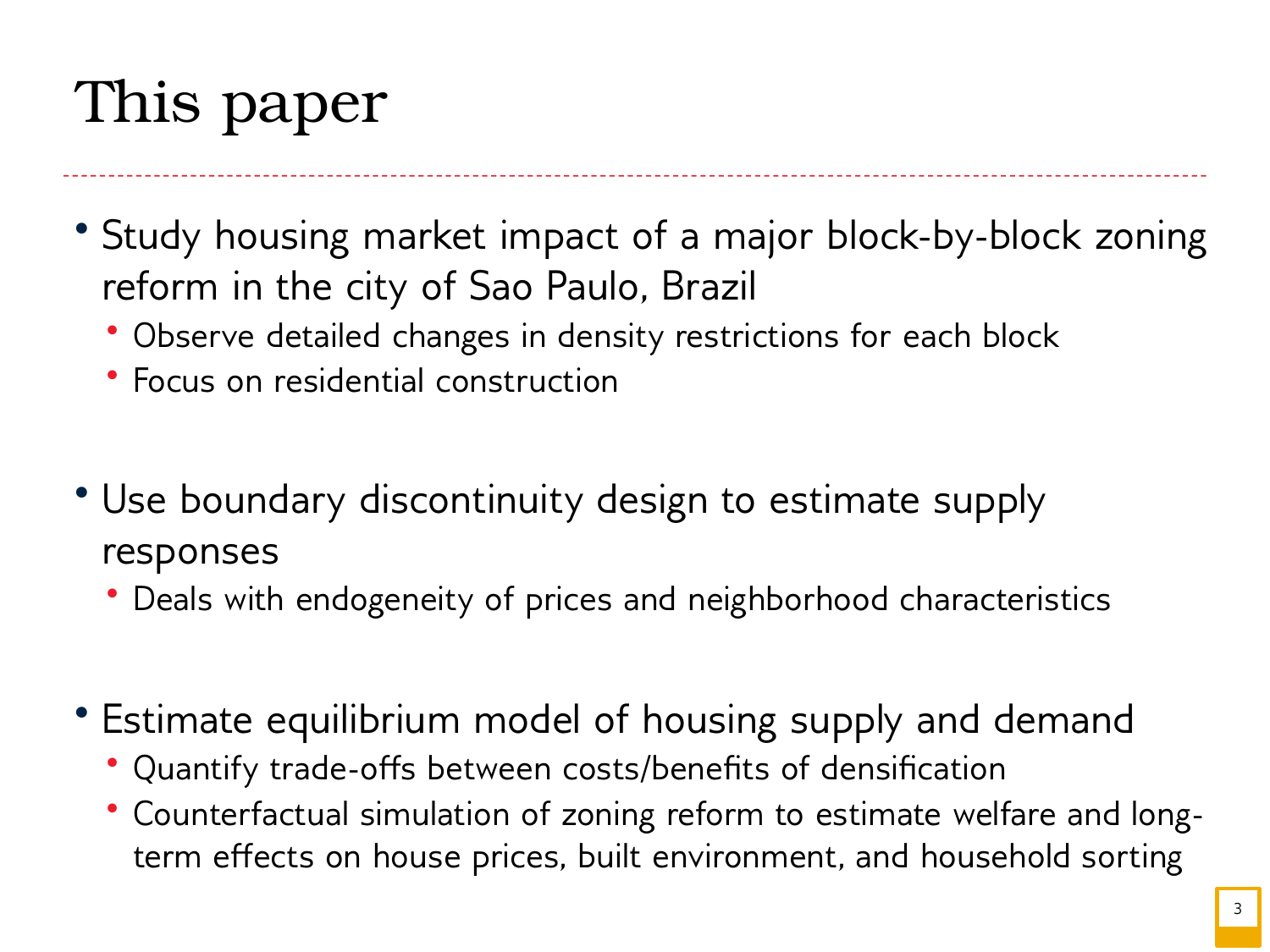

# This paper
Study housing market impact of a major block-by-block zoning reform in the city of Sao Paulo, Brazil
Observe detailed changes in density restrictions for each block
Focus on residential construction

Use boundary discontinuity design to estimate supply responses
Deals with endogeneity of prices and neighborhood characteristics

Estimate equilibrium model of housing supply and demand
Quantify trade-offs between costs/benefits of densification
Counterfactual simulation of zoning reform to estimate welfare and long-term effects on house prices, built environment, and household sorting
3